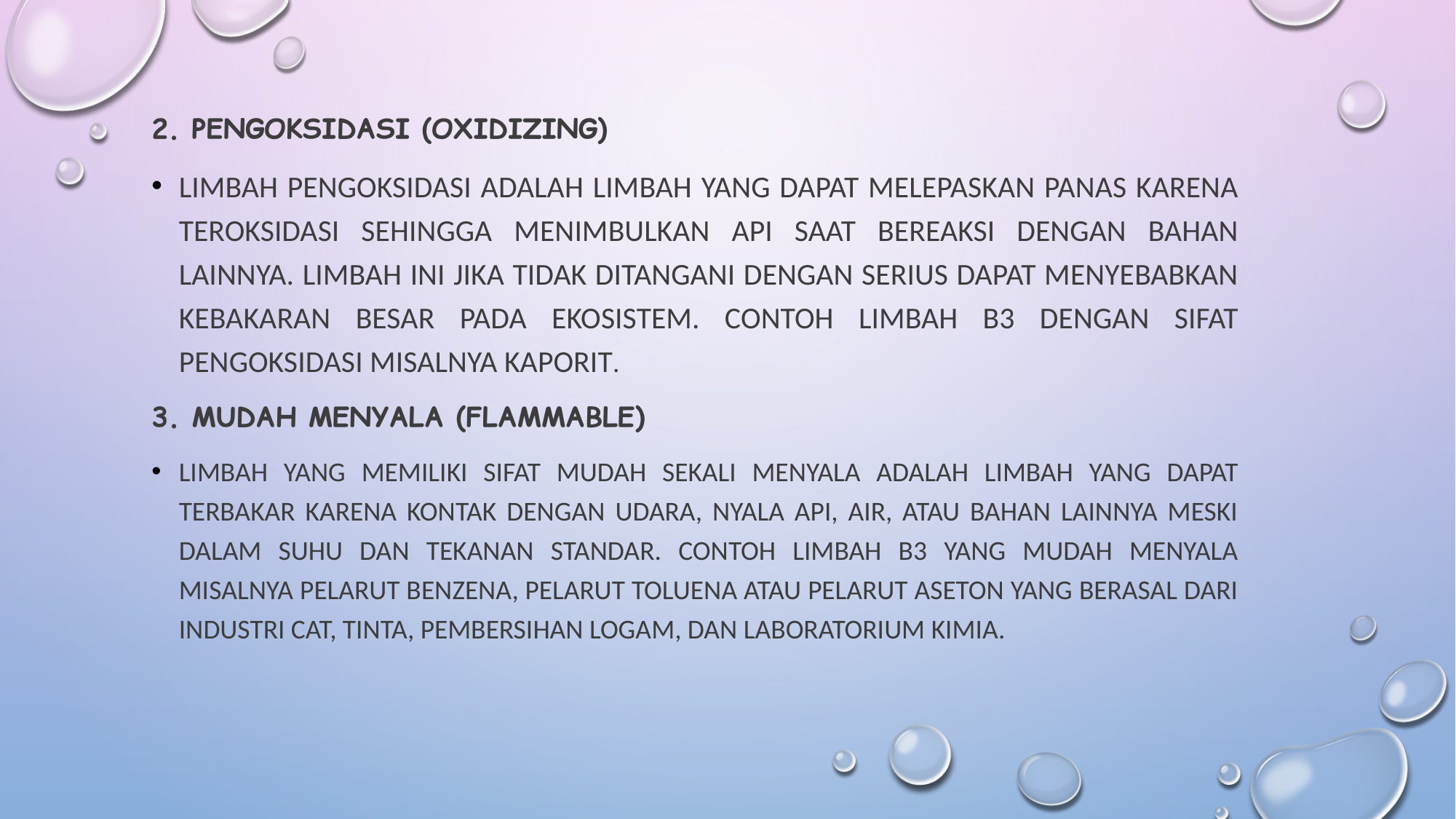

2. Pengoksidasi (oxidizing)
Limbah pengoksidasi adalah limbah yang dapat melepaskan panas karena teroksidasi sehingga menimbulkan api saat bereaksi dengan bahan lainnya. Limbah ini jika tidak ditangani dengan serius dapat menyebabkan kebakaran besar pada ekosistem. Contoh limbah b3 dengan sifat pengoksidasi misalnya kaporit.
3. Mudah menyala (flammable)
Limbah yang memiliki sifat mudah sekali menyala adalah limbah yang dapat terbakar karena kontak dengan udara, nyala api, air, atau bahan lainnya meski dalam suhu dan tekanan standar. Contoh limbah B3 yang mudah menyala misalnya pelarut benzena, pelarut toluena atau pelarut aseton yang berasal dari industri cat, tinta, pembersihan logam, dan laboratorium kimia.